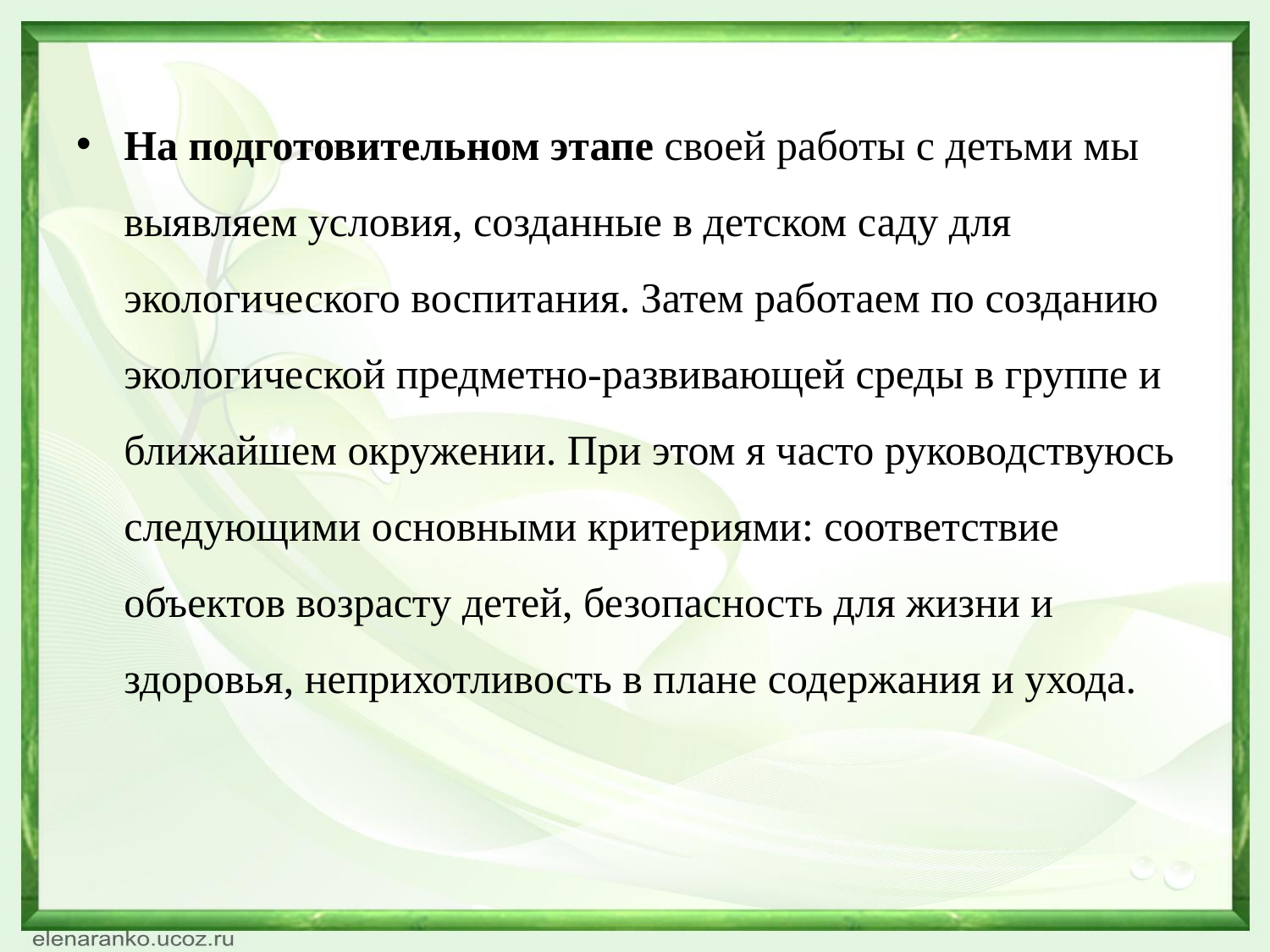

На подготовительном этапе своей работы с детьми мы выявляем условия, созданные в детском саду для экологического воспитания. Затем работаем по созданию экологической предметно-развивающей среды в группе и ближайшем окружении. При этом я часто руководствуюсь следующими основными критериями: соответствие объектов возрасту детей, безопасность для жизни и здоровья, неприхотливость в плане содержания и ухода.